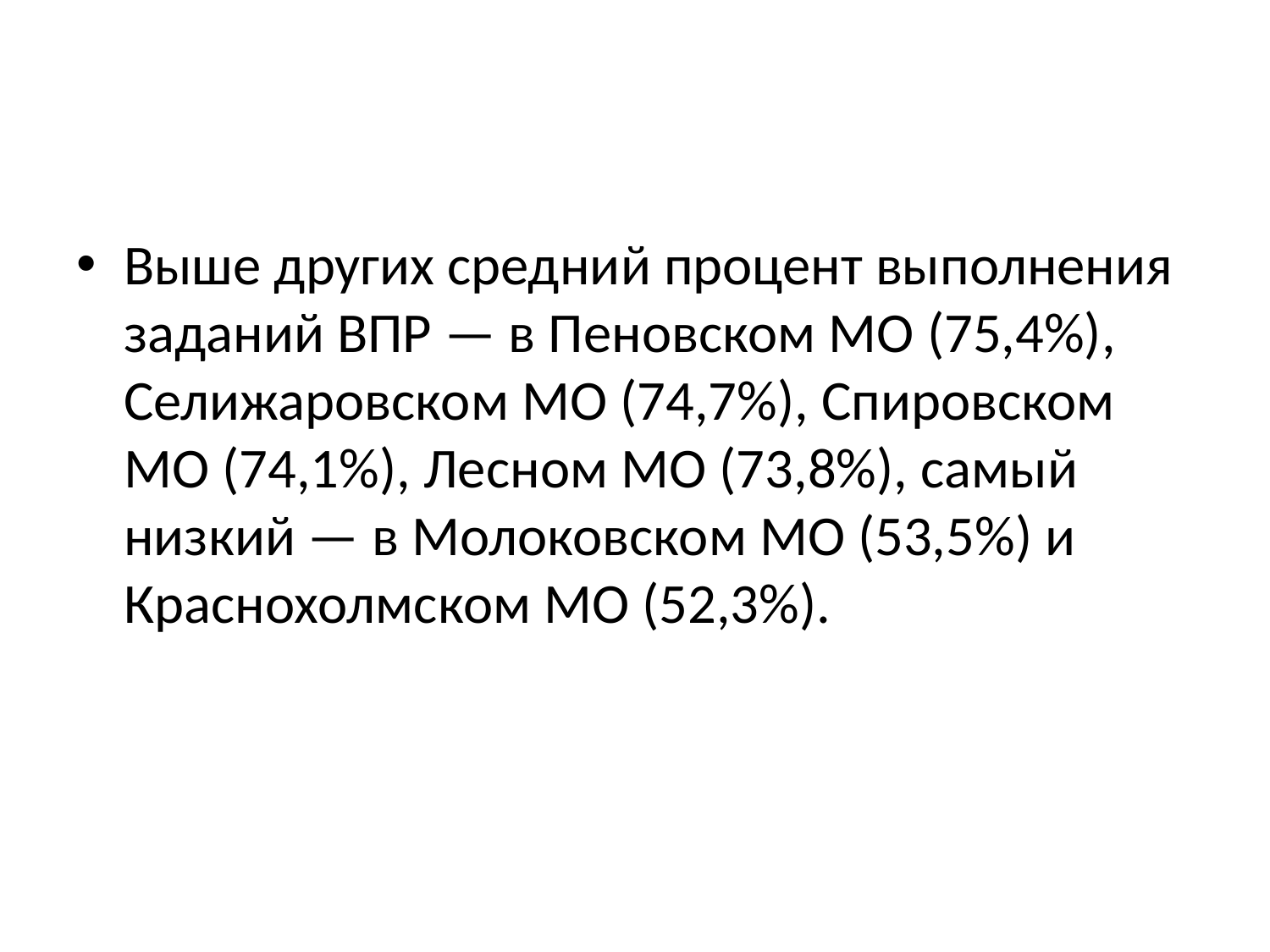

#
Выше других средний процент выполнения заданий ВПР — в Пеновском МО (75,4%), Селижаровском МО (74,7%), Спировском МО (74,1%), Лесном МО (73,8%), самый низкий — в Молоковском МО (53,5%) и Краснохолмском МО (52,3%).